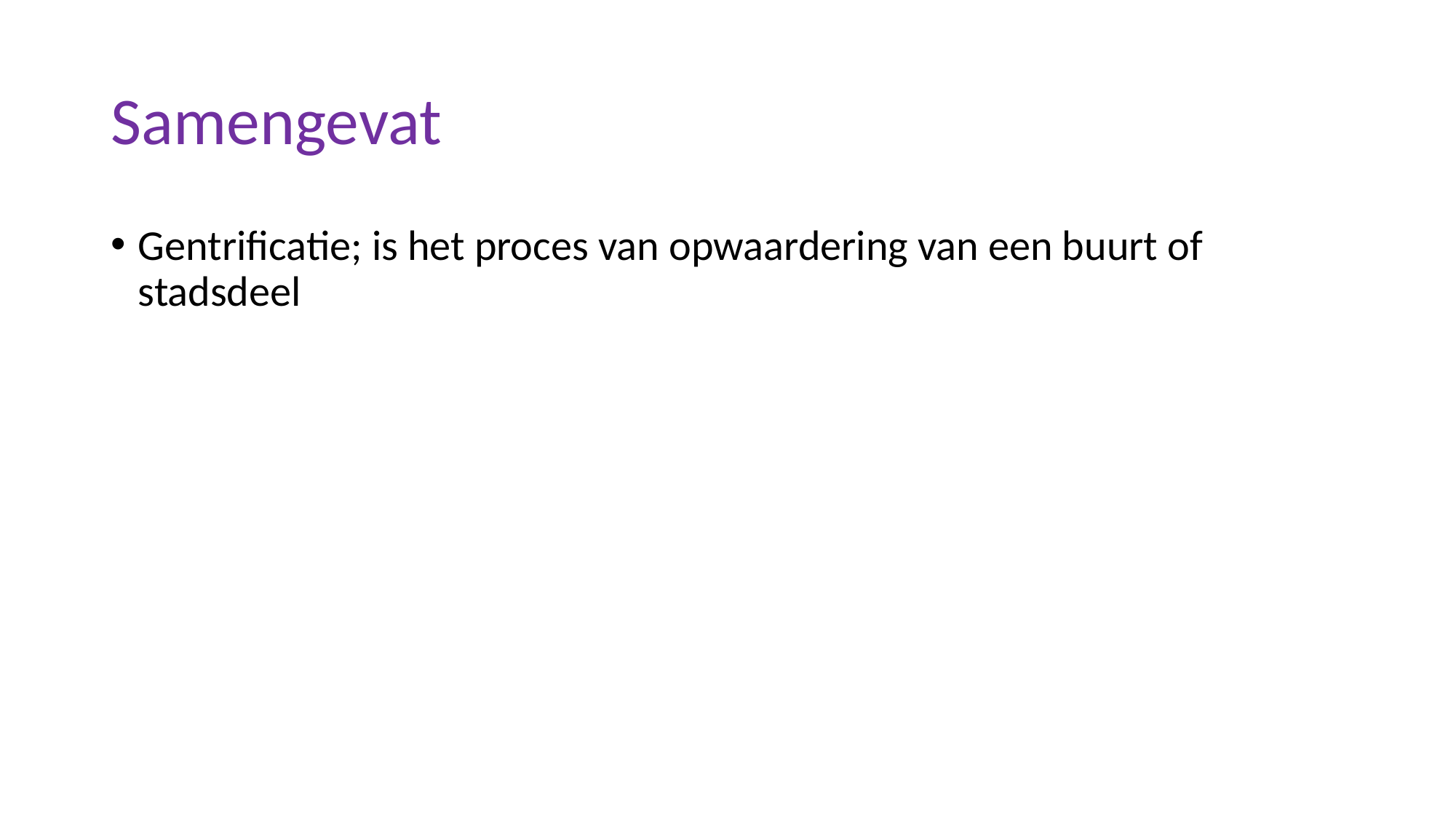

# Samengevat
Gentrificatie; is het proces van opwaardering van een buurt of stadsdeel